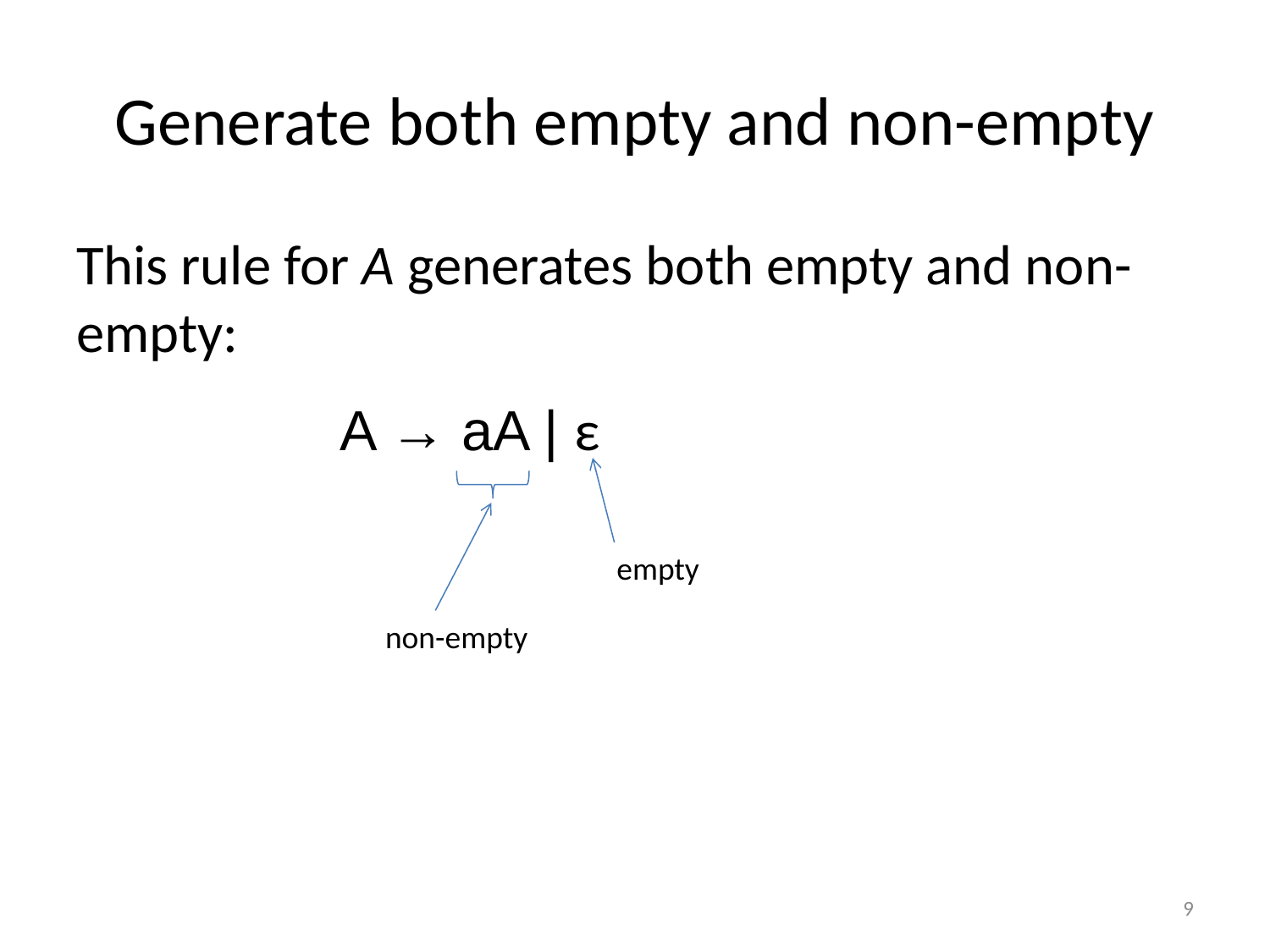

# Generate both empty and non-empty
This rule for A generates both empty and non-empty:
A → aA | ε

empty
non-empty
9